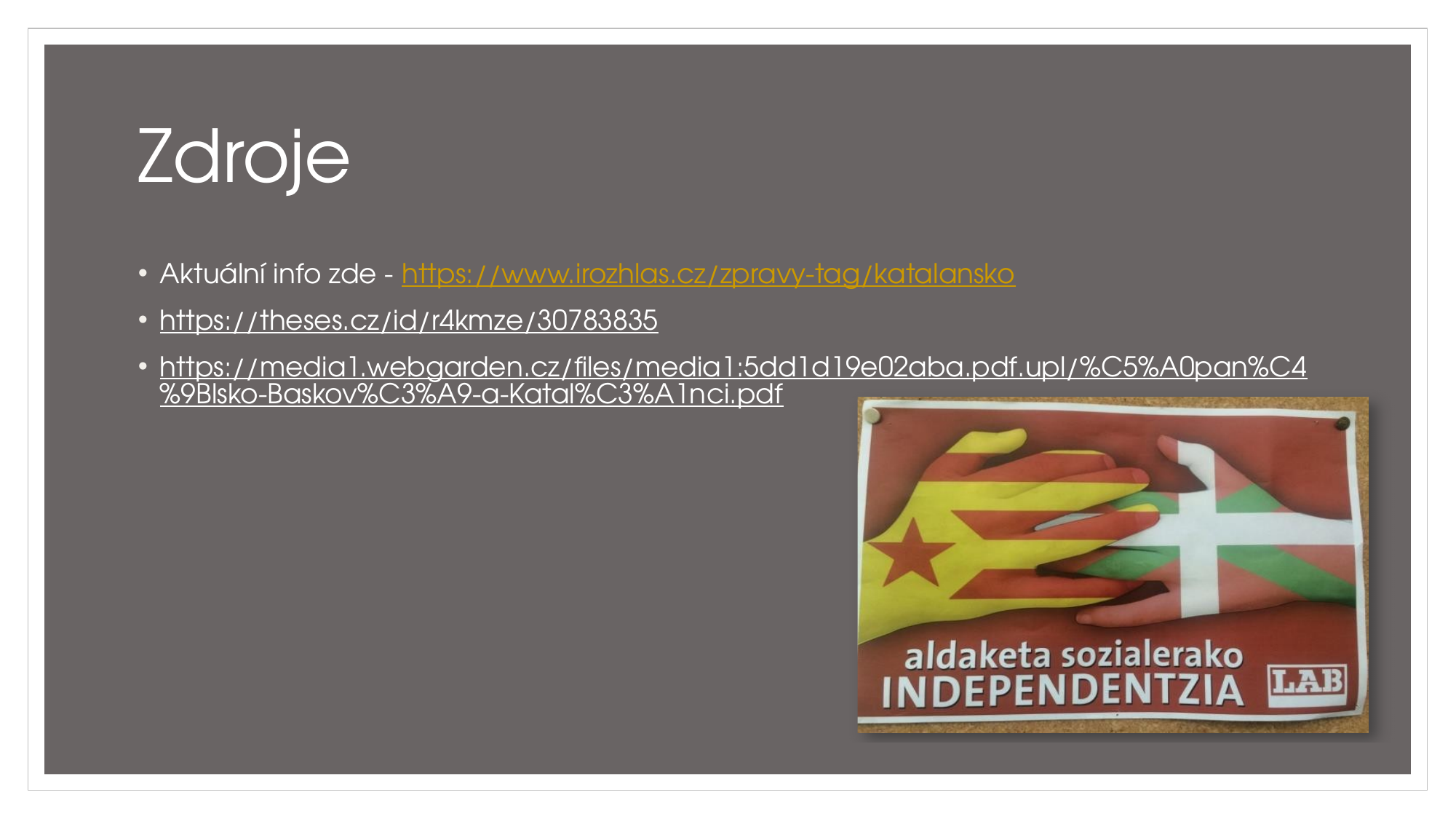

# Zdroje
Aktuální info zde - https://www.irozhlas.cz/zpravy-tag/katalansko
https://theses.cz/id/r4kmze/30783835
https://media1.webgarden.cz/files/media1:5dd1d19e02aba.pdf.upl/%C5%A0pan%C4%9Blsko-Baskov%C3%A9-a-Katal%C3%A1nci.pdf